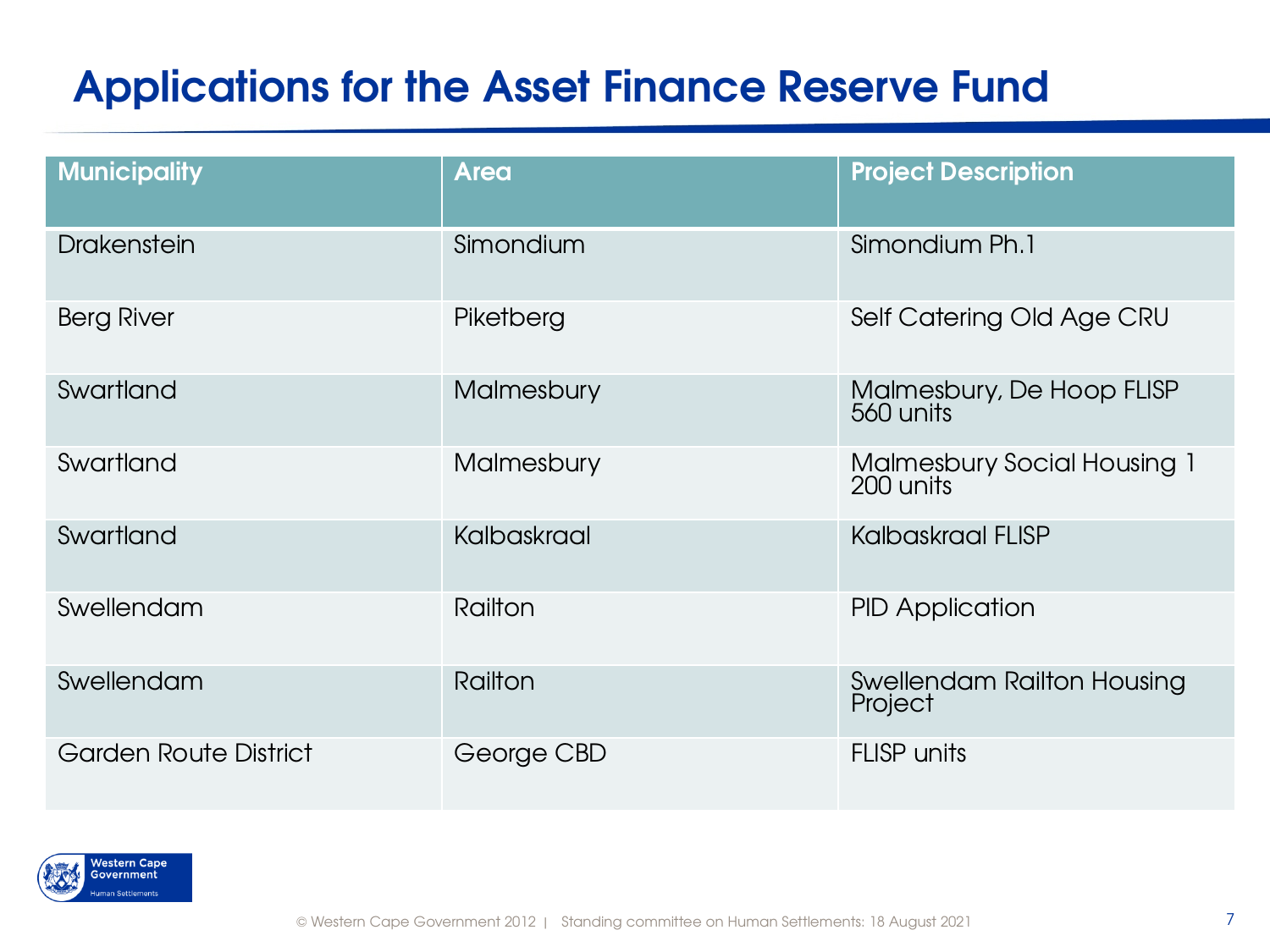

# Applications for the Asset Finance Reserve Fund
| Municipality | Area | Project Description |
| --- | --- | --- |
| Drakenstein | Simondium | Simondium Ph.1 |
| Berg River | Piketberg | Self Catering Old Age CRU |
| Swartland | Malmesbury | Malmesbury, De Hoop FLISP 560 units |
| Swartland | Malmesbury | Malmesbury Social Housing 1 200 units |
| Swartland | Kalbaskraal | Kalbaskraal FLISP |
| Swellendam | Railton | PID Application |
| Swellendam | Railton | Swellendam Railton Housing Project |
| Garden Route District | George CBD | FLISP units |
Standing committee on Human Settlements: 18 August 2021
7